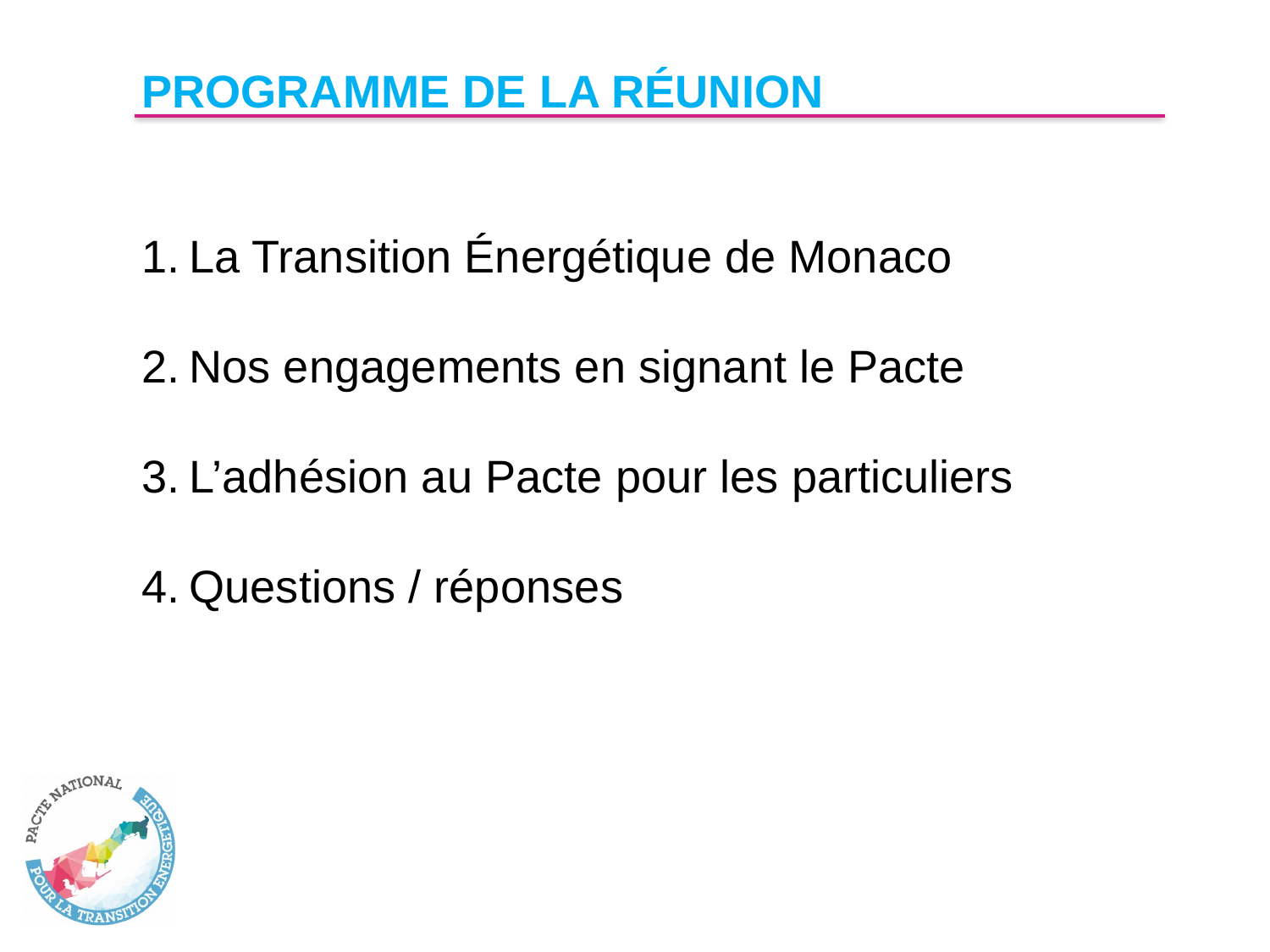

PROGRAMME DE LA RÉUNION

La Transition Énergétique de Monaco

Nos engagements en signant le Pacte

L’adhésion au Pacte pour les particuliers

Questions / réponses